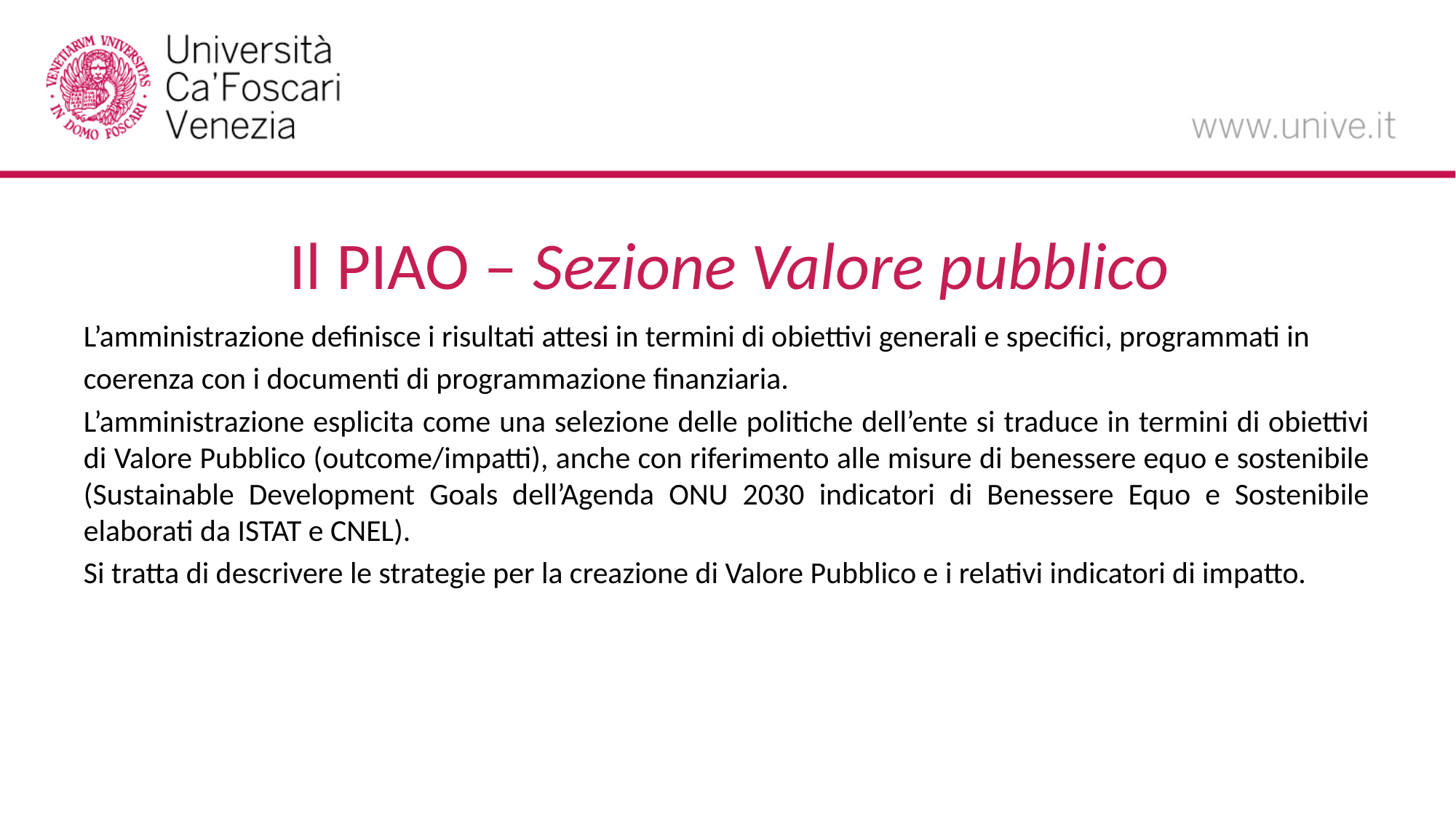

# Il PIAO – Sezione Valore pubblico
L’amministrazione definisce i risultati attesi in termini di obiettivi generali e specifici, programmati in
coerenza con i documenti di programmazione finanziaria.
L’amministrazione esplicita come una selezione delle politiche dell’ente si traduce in termini di obiettivi di Valore Pubblico (outcome/impatti), anche con riferimento alle misure di benessere equo e sostenibile (Sustainable Development Goals dell’Agenda ONU 2030 indicatori di Benessere Equo e Sostenibile elaborati da ISTAT e CNEL).
Si tratta di descrivere le strategie per la creazione di Valore Pubblico e i relativi indicatori di impatto.